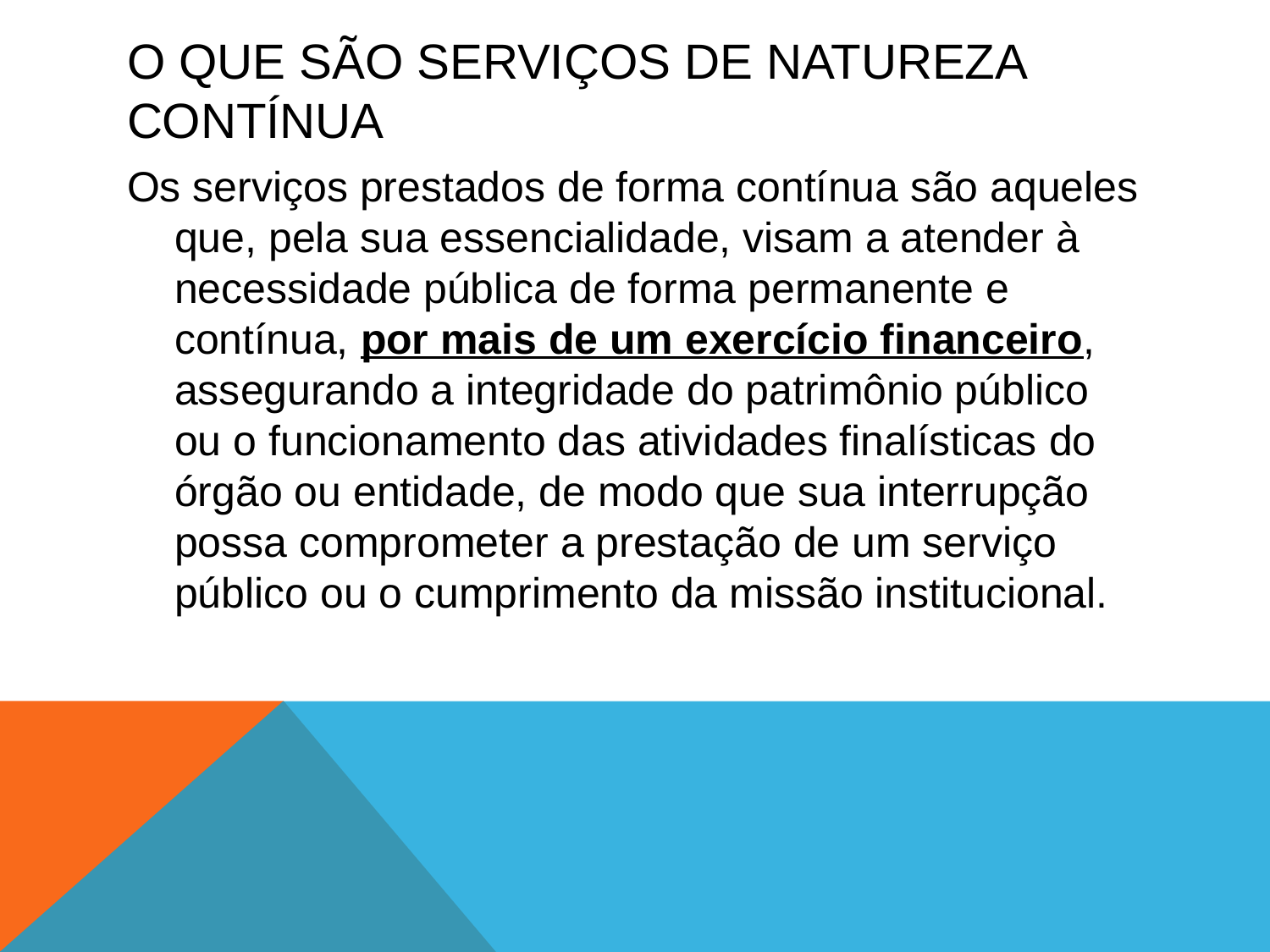

# O que são serviços de natureza contínua
Os serviços prestados de forma contínua são aqueles que, pela sua essencialidade, visam a atender à necessidade pública de forma permanente e contínua, por mais de um exercício financeiro, assegurando a integridade do patrimônio público ou o funcionamento das atividades finalísticas do órgão ou entidade, de modo que sua interrupção possa comprometer a prestação de um serviço público ou o cumprimento da missão institucional.